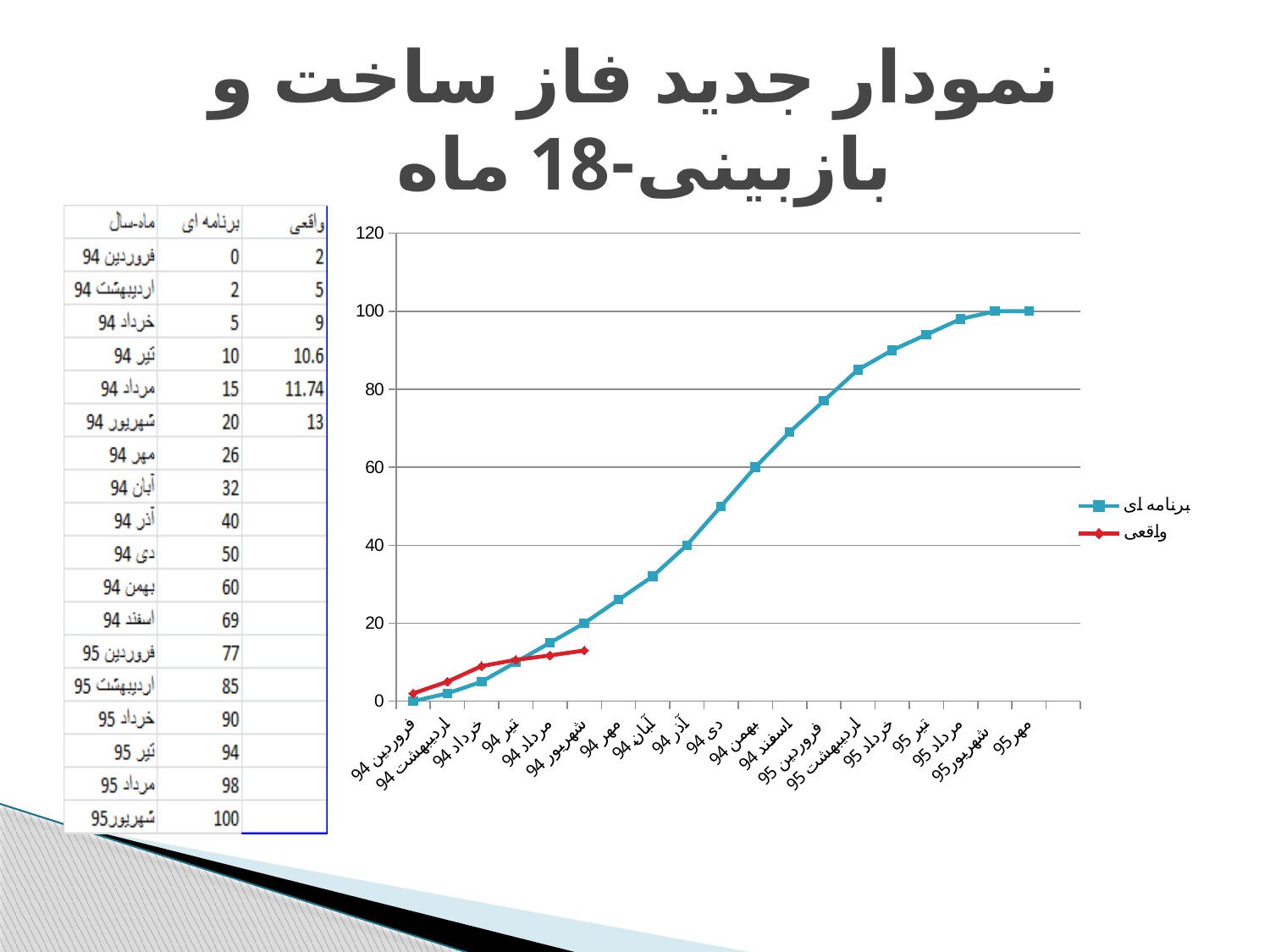

# نمودار جدید فاز ساخت و بازبینی-18 ماه

### Chart

| Category | برنامه ای | واقعی |
|---|---|---|
| فروردین 94 | 0.0 | 2.0 |
| اردیبهشت 94 | 2.0 | 5.0 |
| خرداد 94 | 5.0 | 9.0 |
| تیر 94 | 10.0 | 10.6 |
| مرداد 94 | 15.0 | 11.74 |
| شهریور 94 | 20.0 | 13.0 |
| مهر 94 | 26.0 | None |
| آبان 94 | 32.0 | None |
| آذر 94 | 40.0 | None |
| دی 94 | 50.0 | None |
| بهمن 94 | 60.0 | None |
| اسفند 94 | 69.0 | None |
| فروردین 95  | 77.0 | None |
| اردیبهشت 95 | 85.0 | None |
| خرداد 95 | 90.0 | None |
| تیر 95 | 94.0 | None |
| مرداد 95 | 98.0 | None |
| شهریور95   | 100.0 | None |
| مهر95 | 100.0 | None |